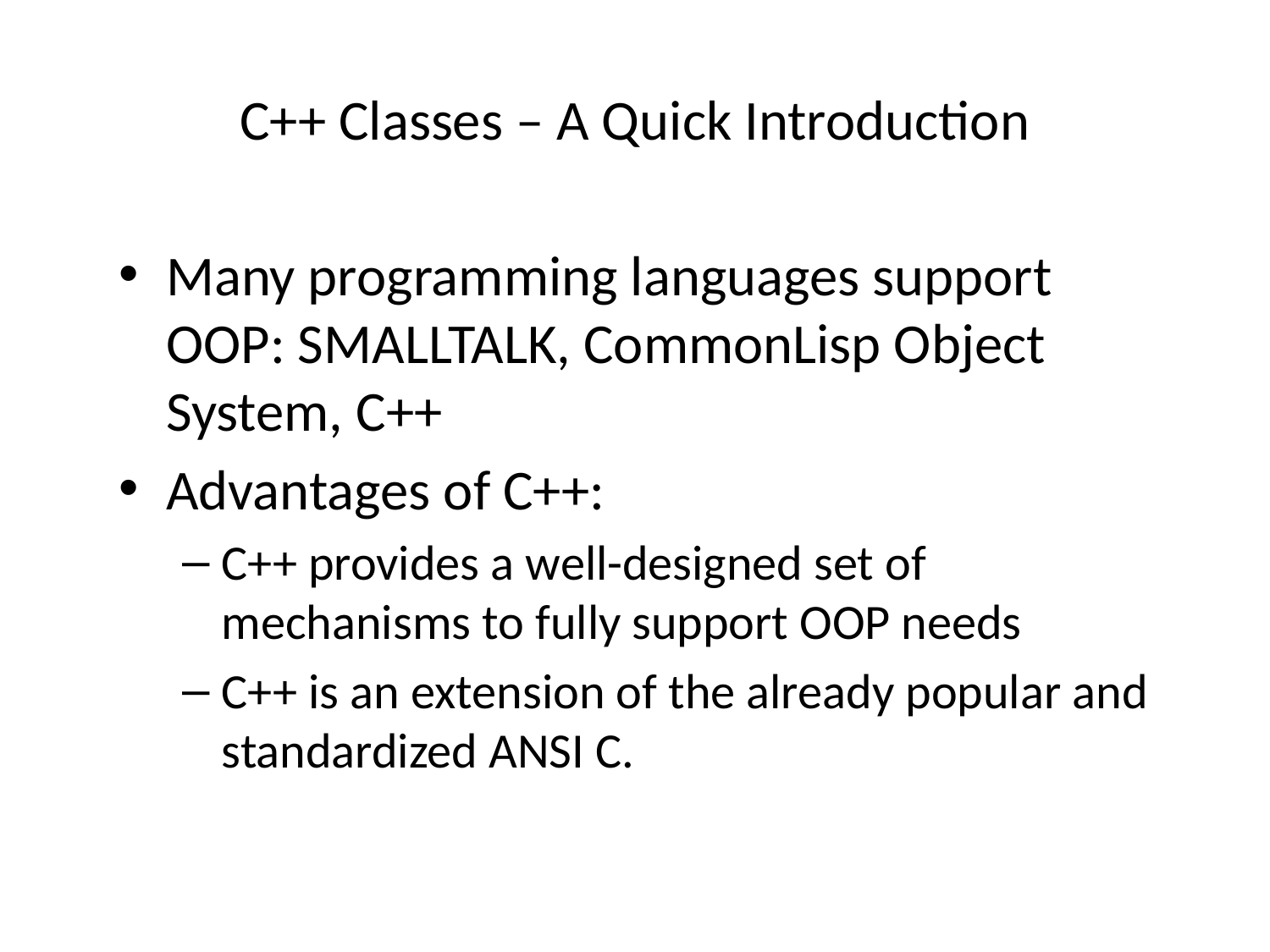

# C++ Classes – A Quick Introduction
Many programming languages support OOP: SMALLTALK, CommonLisp Object System, C++
Advantages of C++:
C++ provides a well-designed set of mechanisms to fully support OOP needs
C++ is an extension of the already popular and standardized ANSI C.